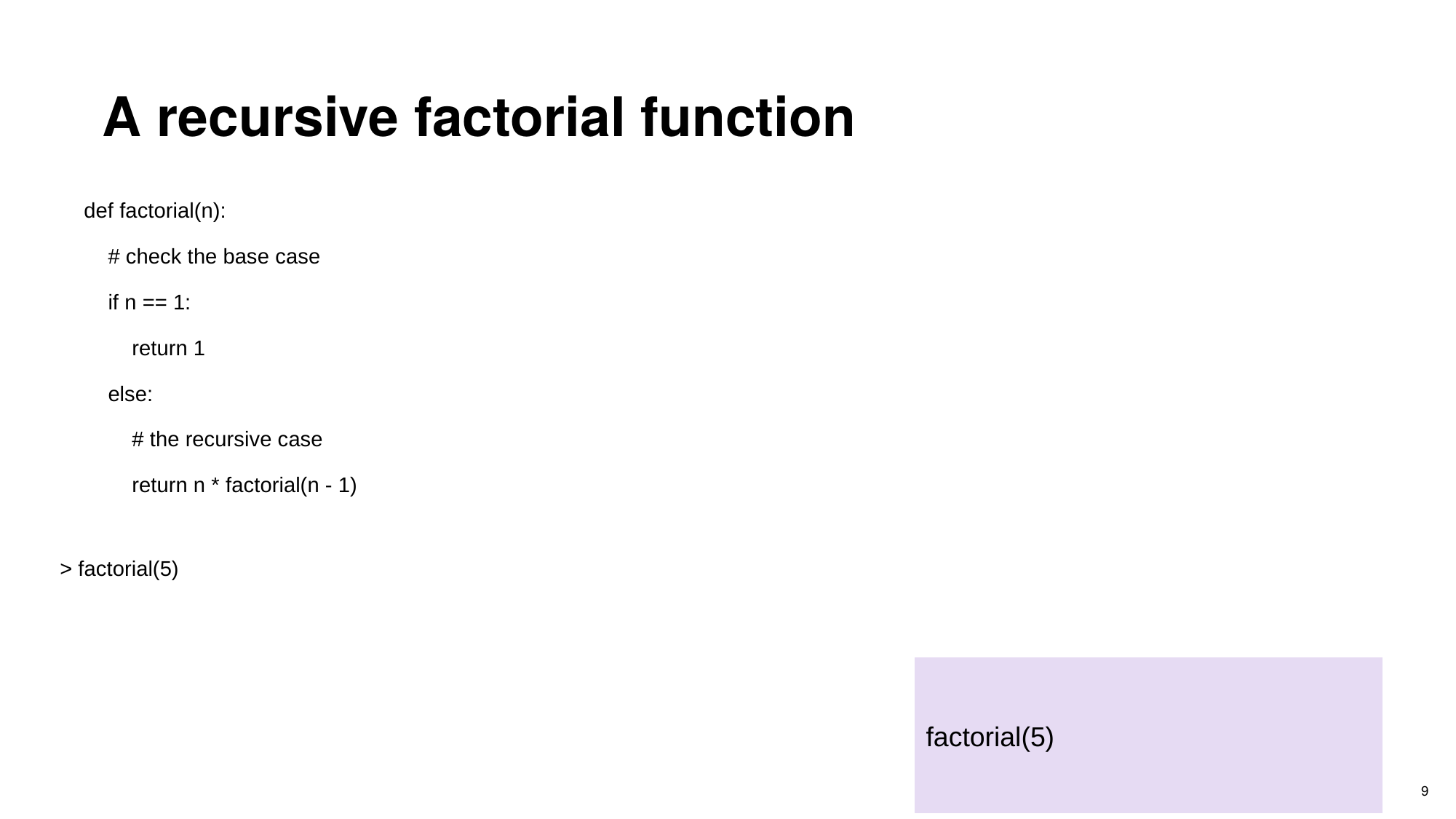

A recursive factorial function

def factorial(n):
    # check the base case
    if n == 1:
        return 1
    else:
        # the recursive case
        return n * factorial(n - 1)
> factorial(5)
factorial(5)
9